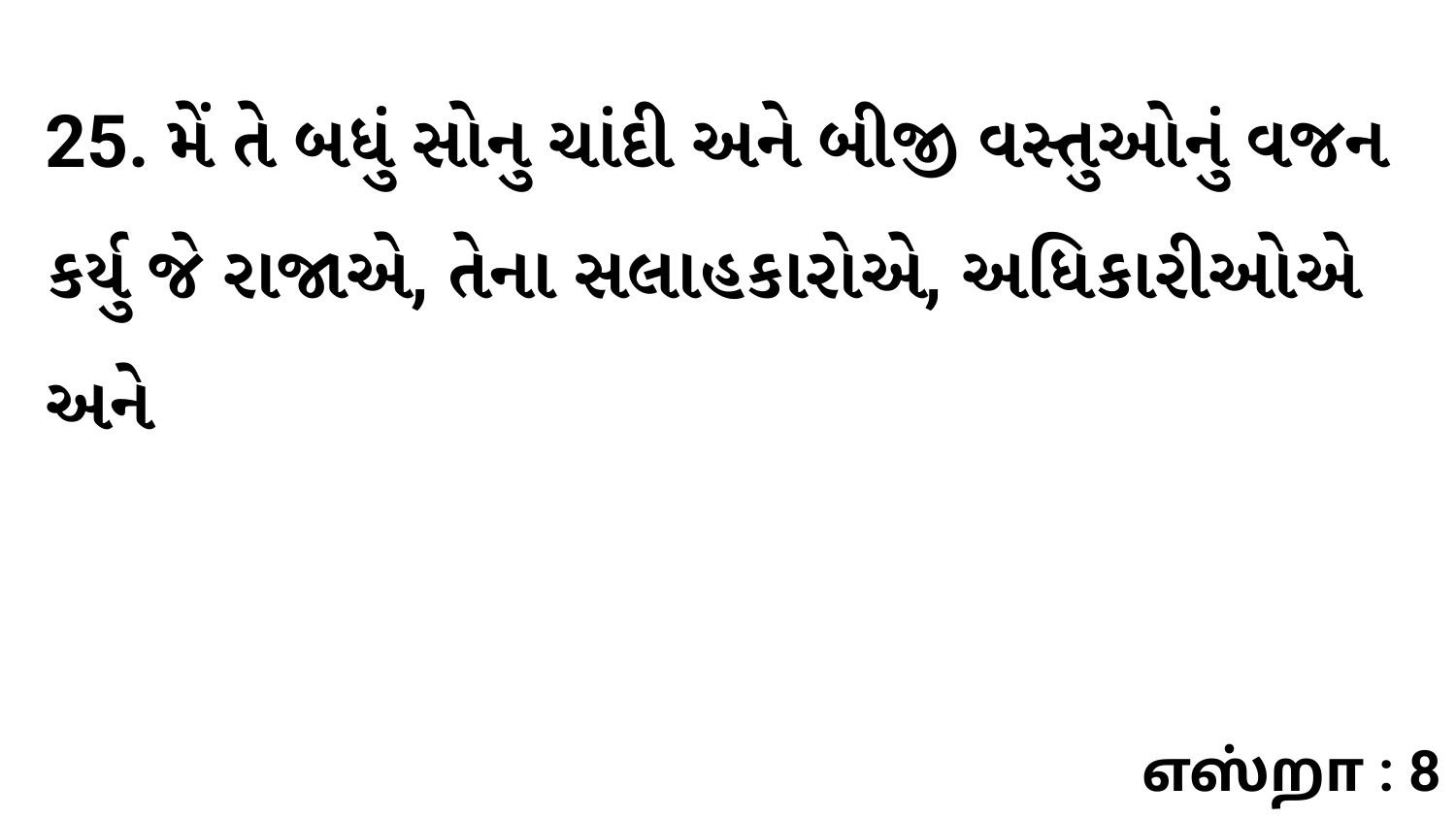

25. મેં તે બધું સોનુ ચાંદી અને બીજી વસ્તુઓનું વજન કર્યુ જે રાજાએ, તેના સલાહકારોએ, અધિકારીઓએ અને
எஸ்றா : 8